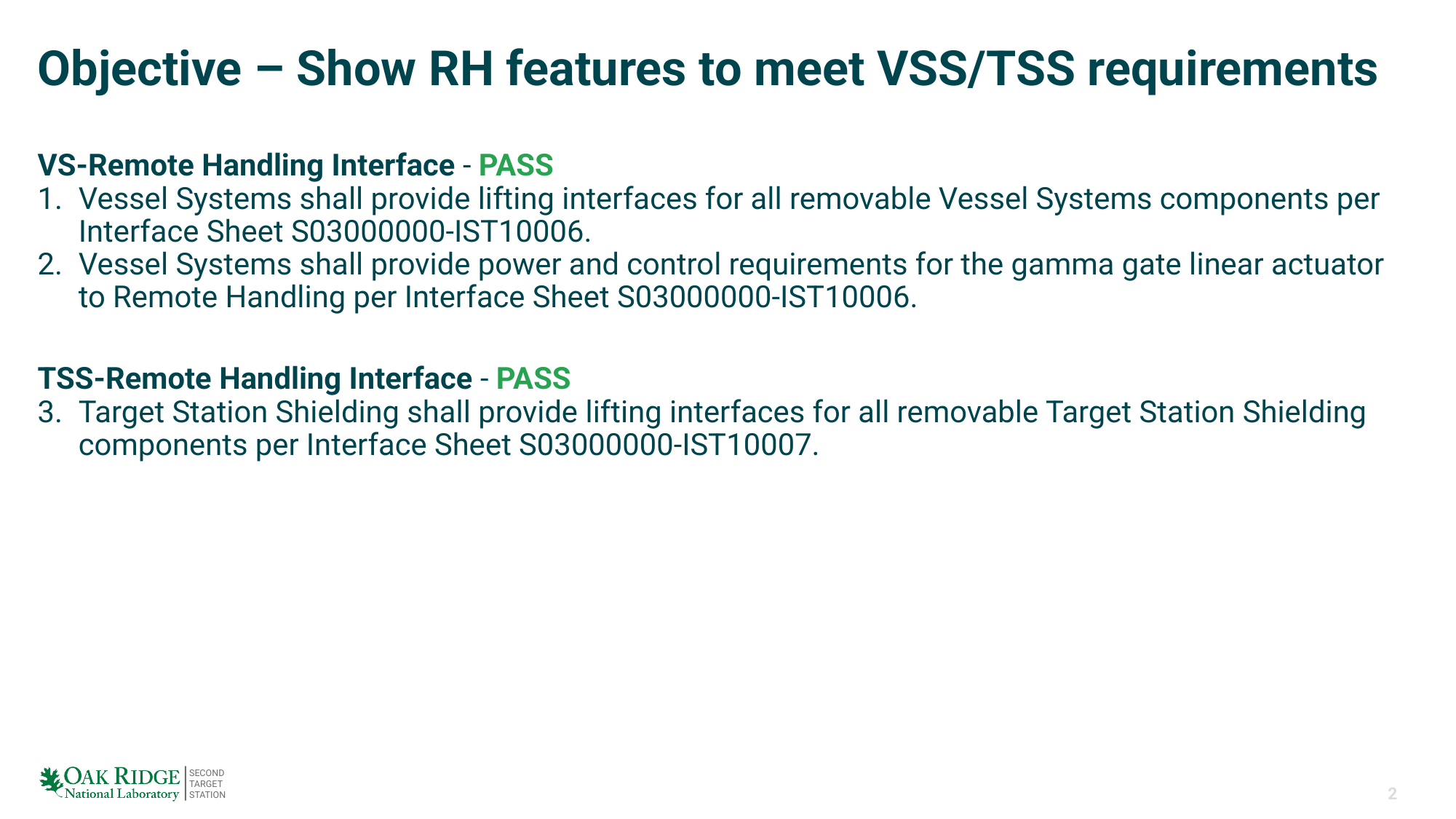

# Objective – Show RH features to meet VSS/TSS requirements
VS-Remote Handling Interface - PASS
Vessel Systems shall provide lifting interfaces for all removable Vessel Systems components per Interface Sheet S03000000-IST10006.
Vessel Systems shall provide power and control requirements for the gamma gate linear actuator to Remote Handling per Interface Sheet S03000000-IST10006.

TSS-Remote Handling Interface - PASS
Target Station Shielding shall provide lifting interfaces for all removable Target Station Shielding components per Interface Sheet S03000000-IST10007.